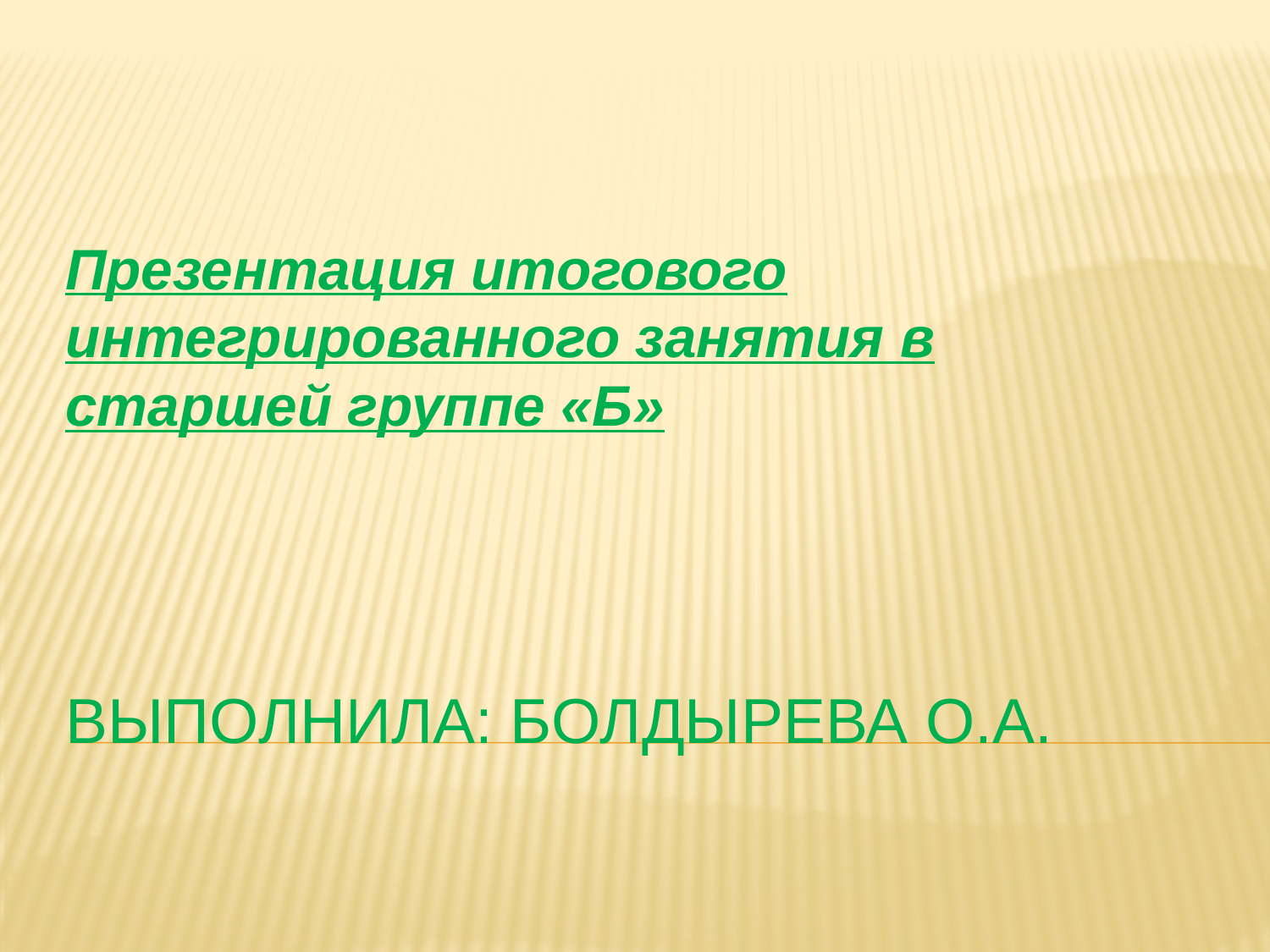

Презентация итогового интегрированного занятия в старшей группе «Б»

# Выполнила: Болдырева О.А.